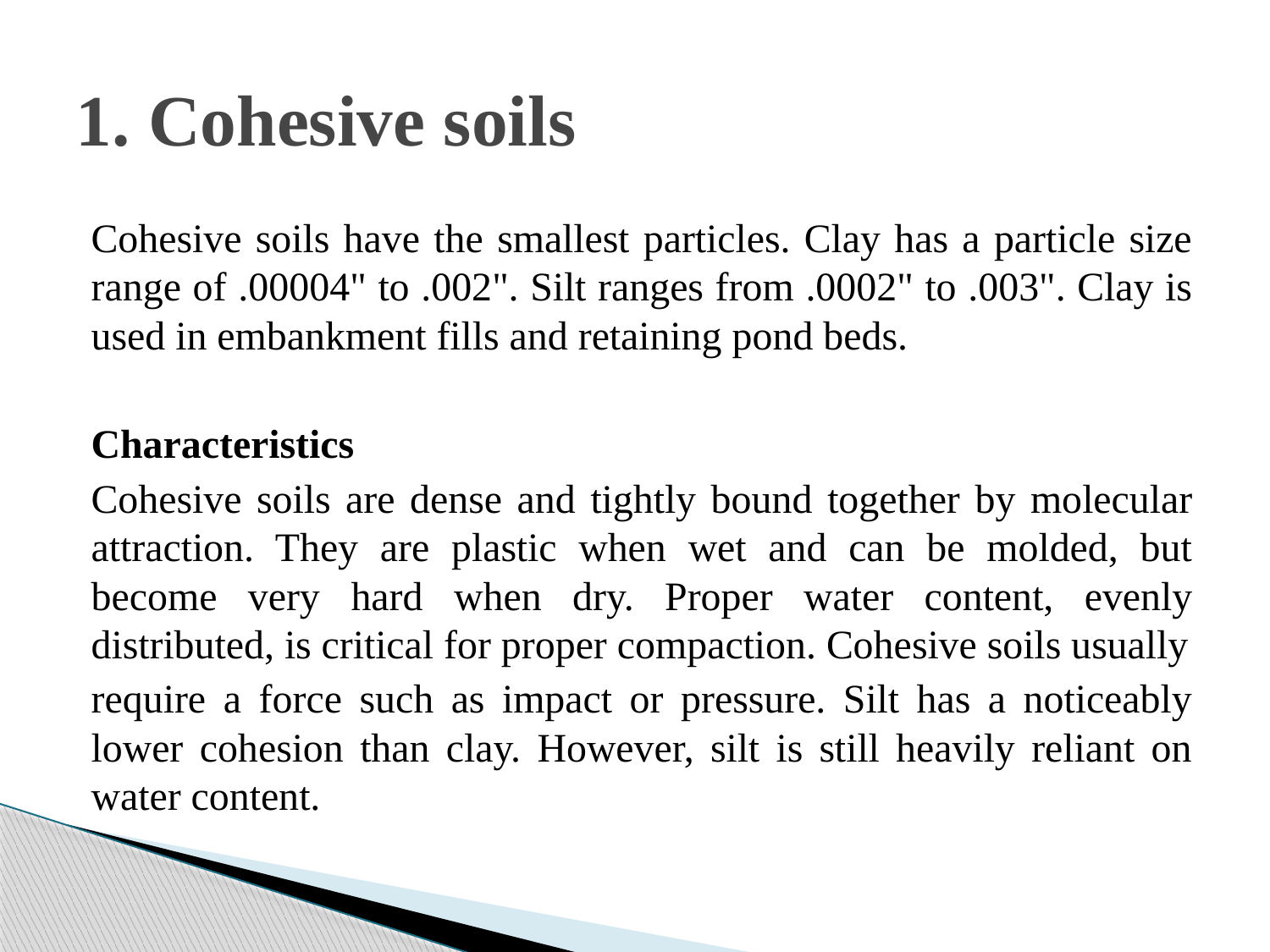

# 1. Cohesive soils
Cohesive soils have the smallest particles. Clay has a particle size range of .00004" to .002". Silt ranges from .0002" to .003". Clay is used in embankment fills and retaining pond beds.

Characteristics
Cohesive soils are dense and tightly bound together by molecular attraction. They are plastic when wet and can be molded, but become very hard when dry. Proper water content, evenly distributed, is critical for proper compaction. Cohesive soils usually
require a force such as impact or pressure. Silt has a noticeably lower cohesion than clay. However, silt is still heavily reliant on water content.